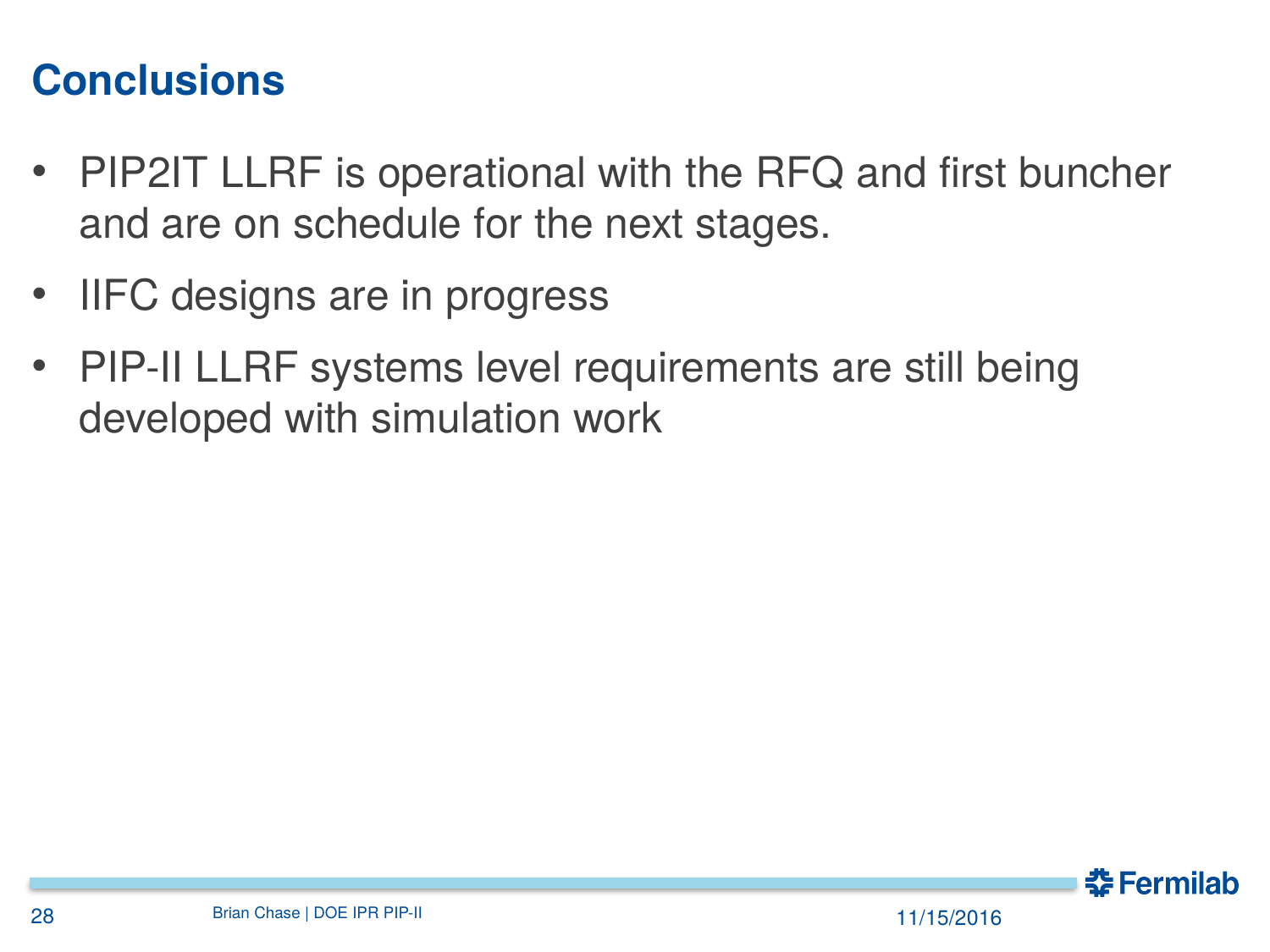

# Conclusions
PIP2IT LLRF is operational with the RFQ and first buncher and are on schedule for the next stages.
IIFC designs are in progress
PIP-II LLRF systems level requirements are still being developed with simulation work
28
Brian Chase | DOE IPR PIP-II
11/15/2016